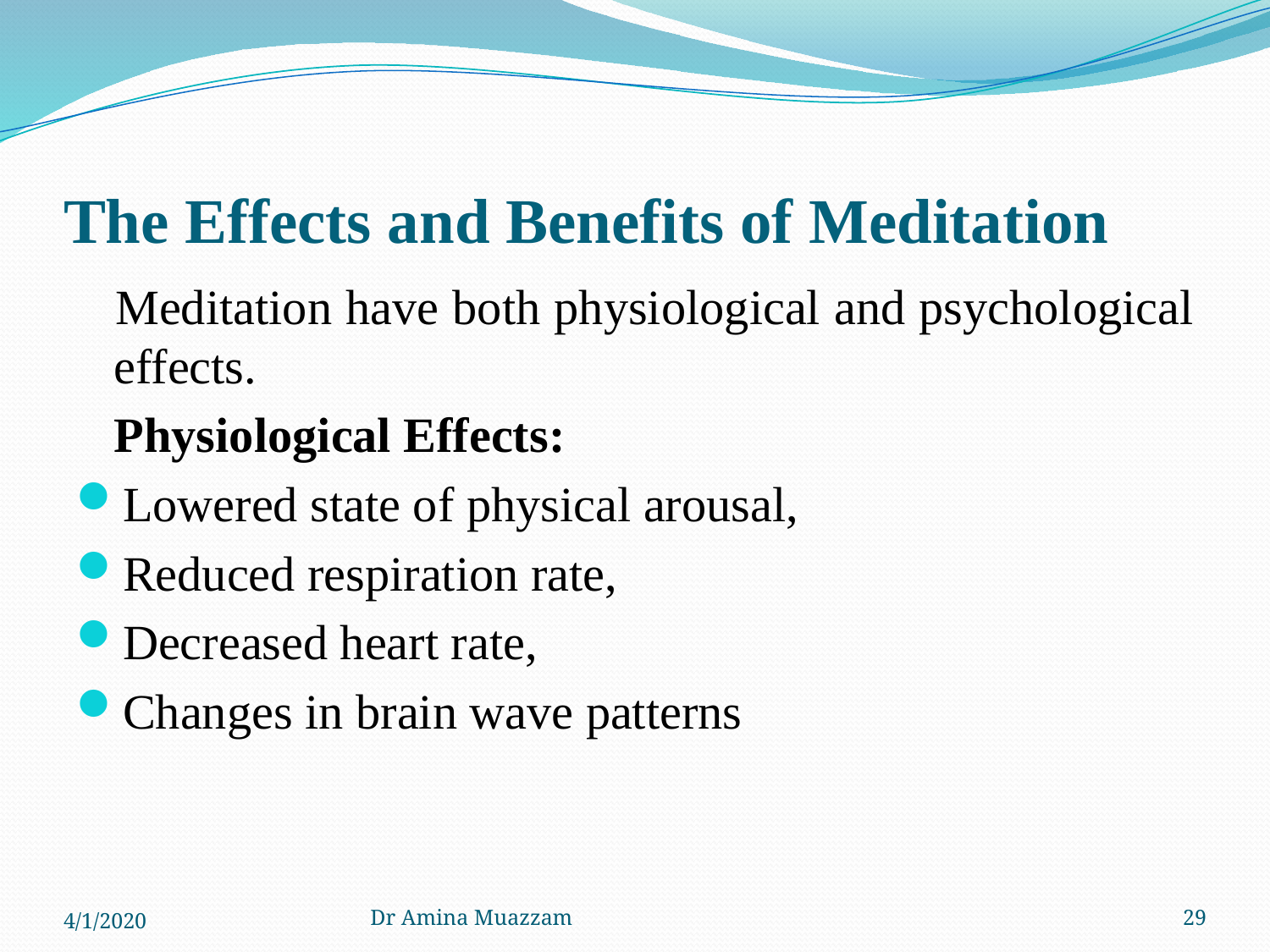

# The Effects and Benefits of Meditation
 	Meditation have both physiological and psychological effects.
	Physiological Effects:
Lowered state of physical arousal,
Reduced respiration rate,
Decreased heart rate,
Changes in brain wave patterns
4/1/2020
Dr Amina Muazzam
29